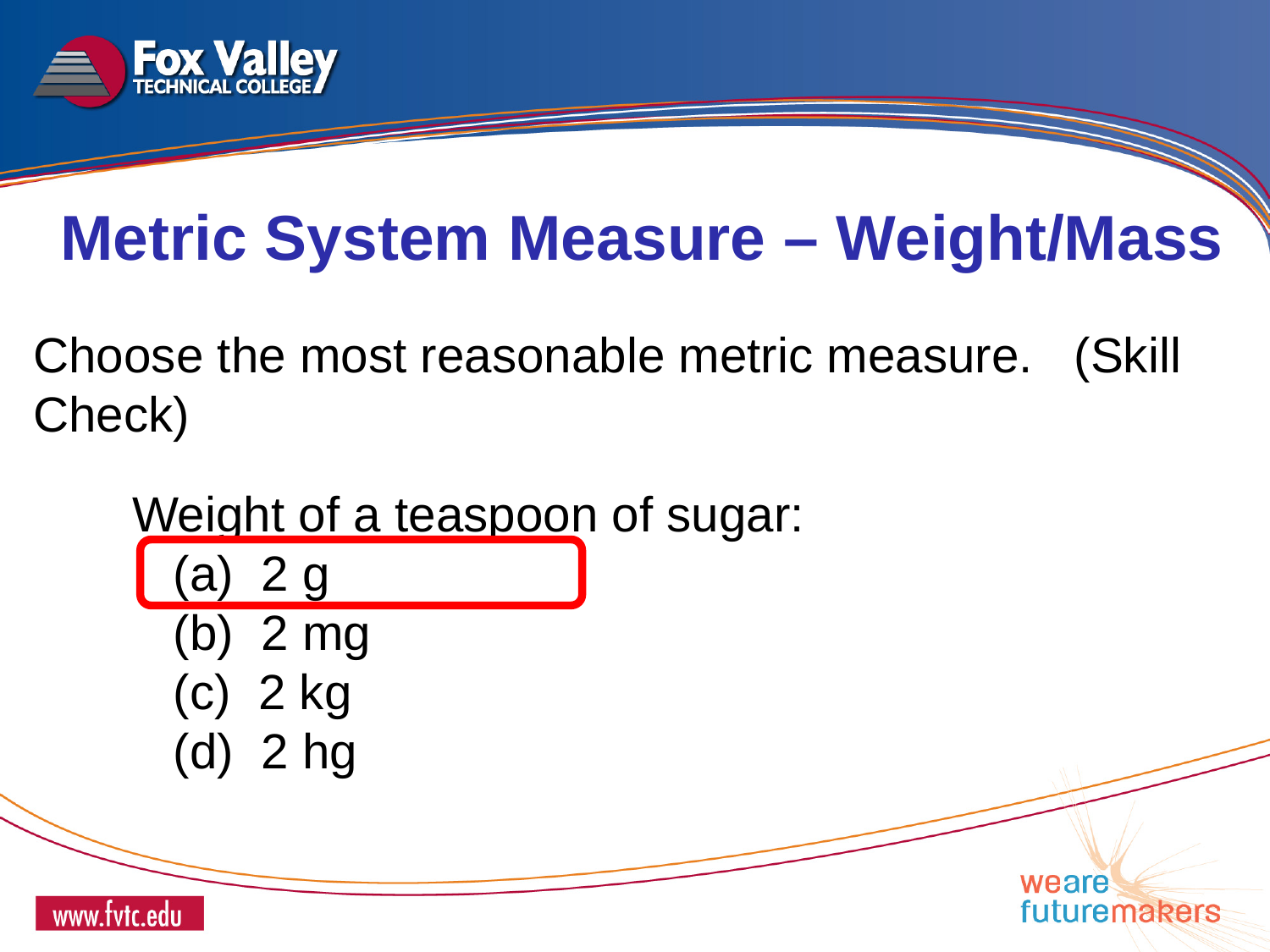

Metric System Measure – Weight/Mass
Choose the most reasonable metric measure.   (Skill Check)
Weight of a teaspoon of sugar:
   (a)  2 g
   (b)  2 mg
   (c)  2 kg
   (d)  2 hg